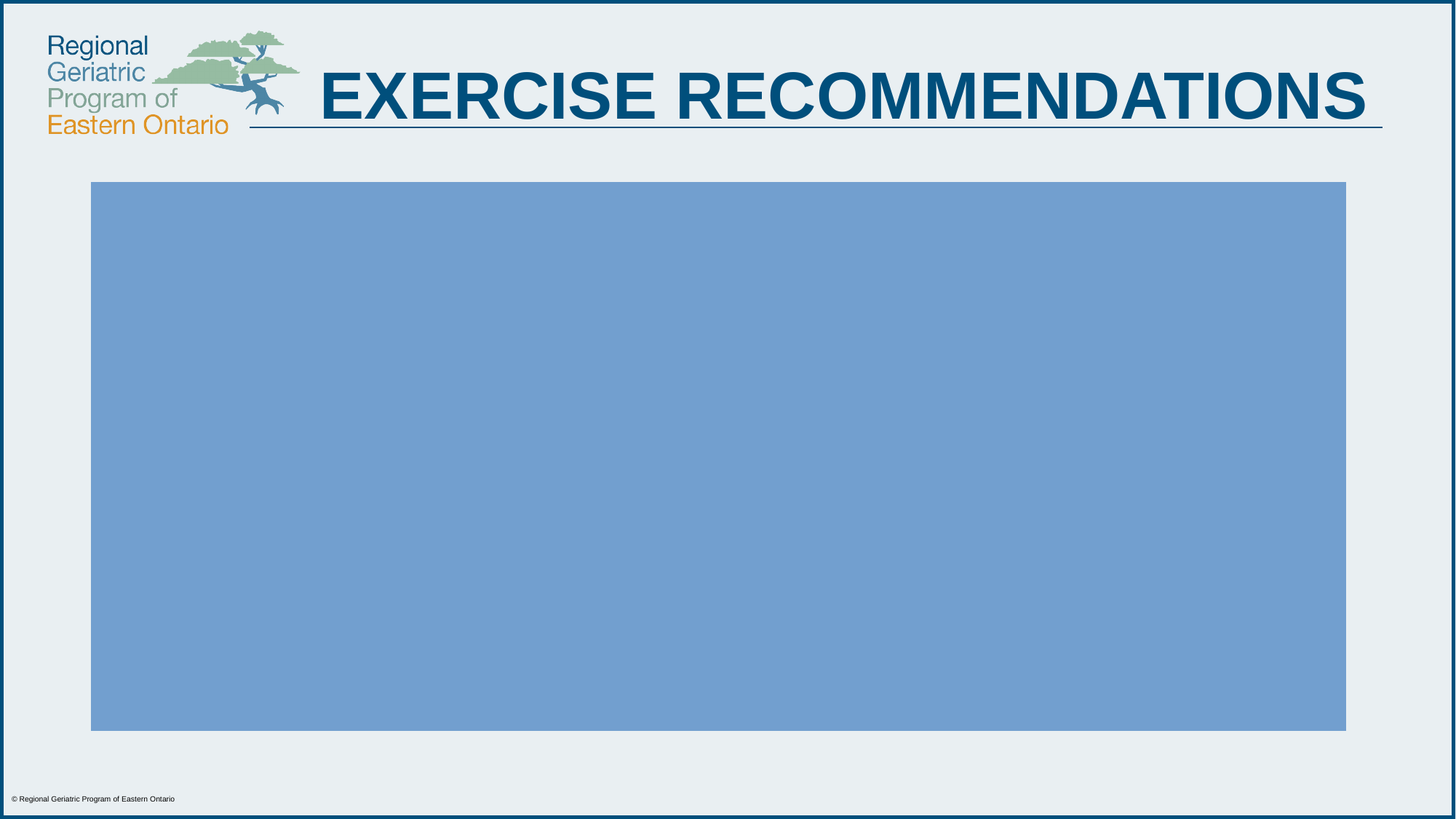

# EXERCISE RECOMMENDATIONS
Pre-frail and frail older adults: should perform various exercise modalities that include: aerobic, resistance, balance and flexibility activities.

Pre-frail (exhibit 1-2 physical deficits): 3x/week for 45-60 minutes per session (135-180 minutes weekly)

Frail (exhibit 3 or more physical deficits):  3x/week but for a shorter duration, 30-45 minutes. (90-135 minutes each week)

(Bray et al., 2016)